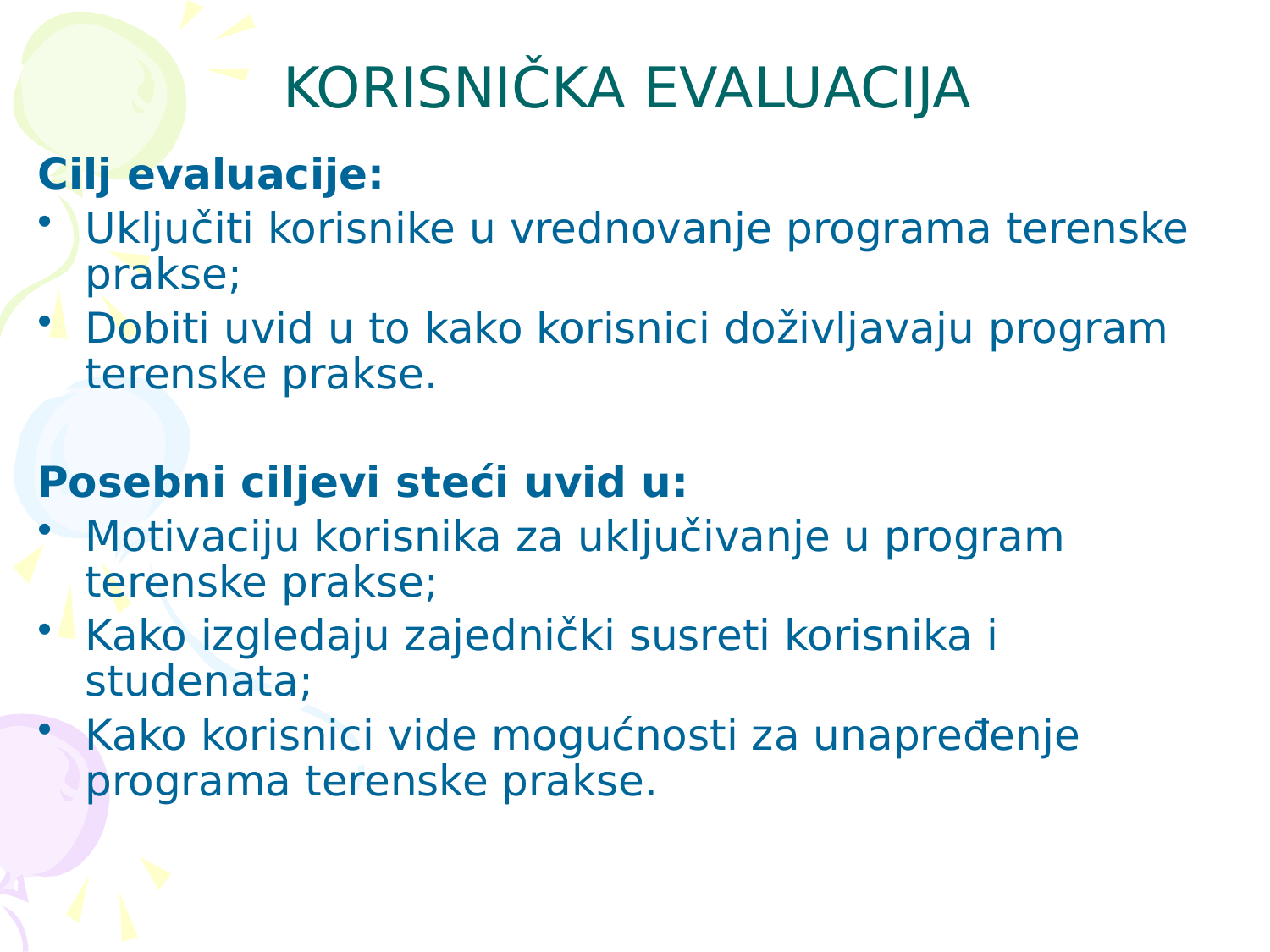

# KORISNIČKA EVALUACIJA
Cilj evaluacije:
Uključiti korisnike u vrednovanje programa terenske prakse;
Dobiti uvid u to kako korisnici doživljavaju program terenske prakse.

Posebni ciljevi steći uvid u:
Motivaciju korisnika za uključivanje u program terenske prakse;
Kako izgledaju zajednički susreti korisnika i studenata;
Kako korisnici vide mogućnosti za unapređenje programa terenske prakse.